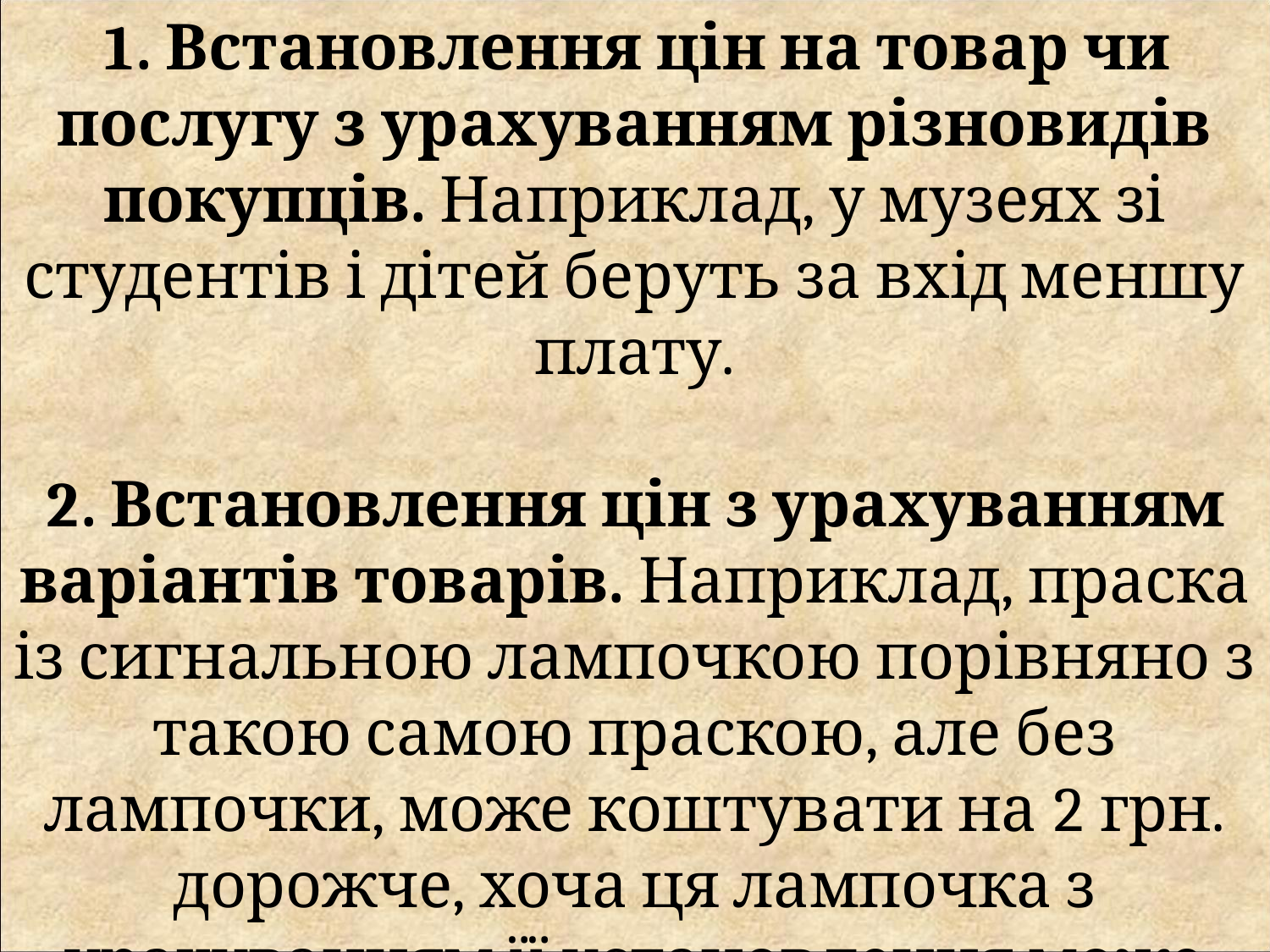

1. Встановлення цін на товар чи послугу з урахуванням різновидів покупців. Наприклад, у музеях зі студентів і дітей беруть за вхід меншу плату.

2. Встановлення цін з урахуванням варіантів товарів. Наприклад, праска із сигнальною лампочкою порівняно з такою самою праскою, але без лампочки, може коштувати на 2 грн. дорожче, хоча ця лампочка з урахуванням її установлення може коштувати всього 0,4 грн.